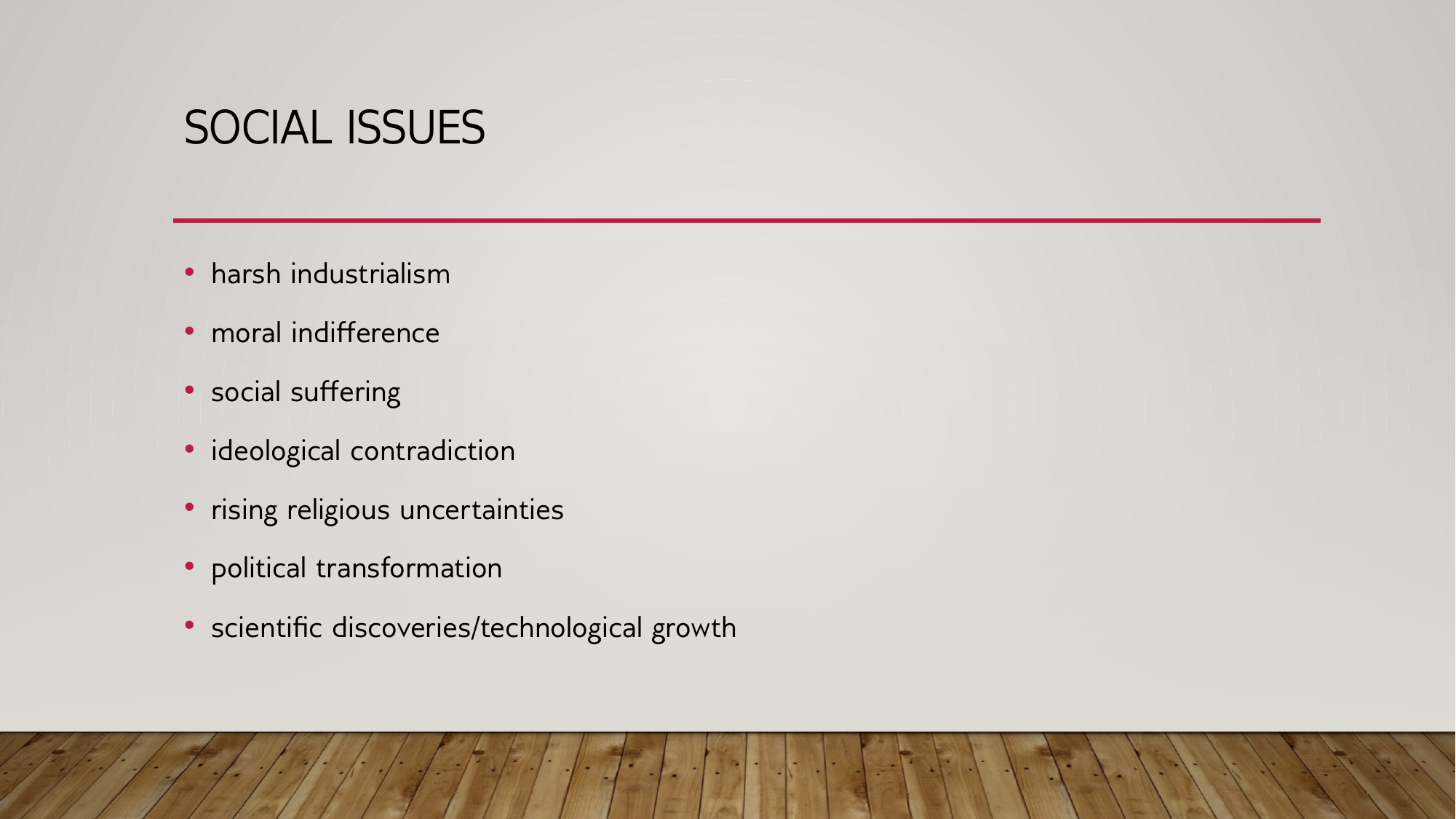

# Socıal ıssues
harsh industrialism
moral indifference
social suffering
ideological contradiction
rising religious uncertainties
political transformation
scientific discoveries/technological growth